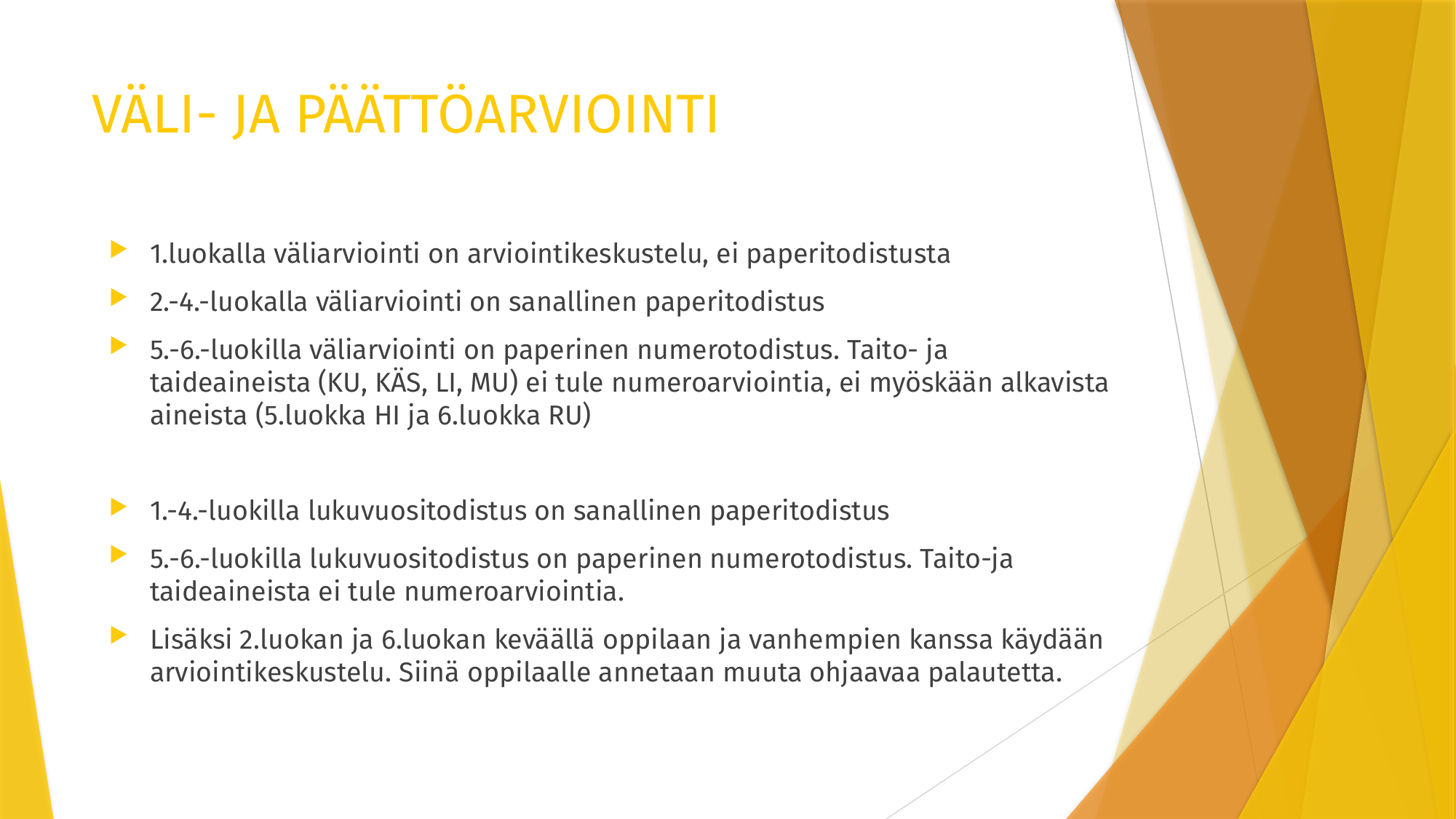

# VÄLI- JA PÄÄTTÖARVIOINTI
1.luokalla väliarviointi on arviointikeskustelu, ei paperitodistusta
2.-4.-luokalla väliarviointi on sanallinen paperitodistus
5.-6.-luokilla väliarviointi on paperinen numerotodistus. Taito- ja taideaineista (KU, KÄS, LI, MU) ei tule numeroarviointia, ei myöskään alkavista aineista (5.luokka HI ja 6.luokka RU)

1.-4.-luokilla lukuvuositodistus on sanallinen paperitodistus
5.-6.-luokilla lukuvuositodistus on paperinen numerotodistus. Taito-ja taideaineista ei tule numeroarviointia.
Lisäksi 2.luokan ja 6.luokan keväällä oppilaan ja vanhempien kanssa käydään arviointikeskustelu. Siinä oppilaalle annetaan muuta ohjaavaa palautetta.